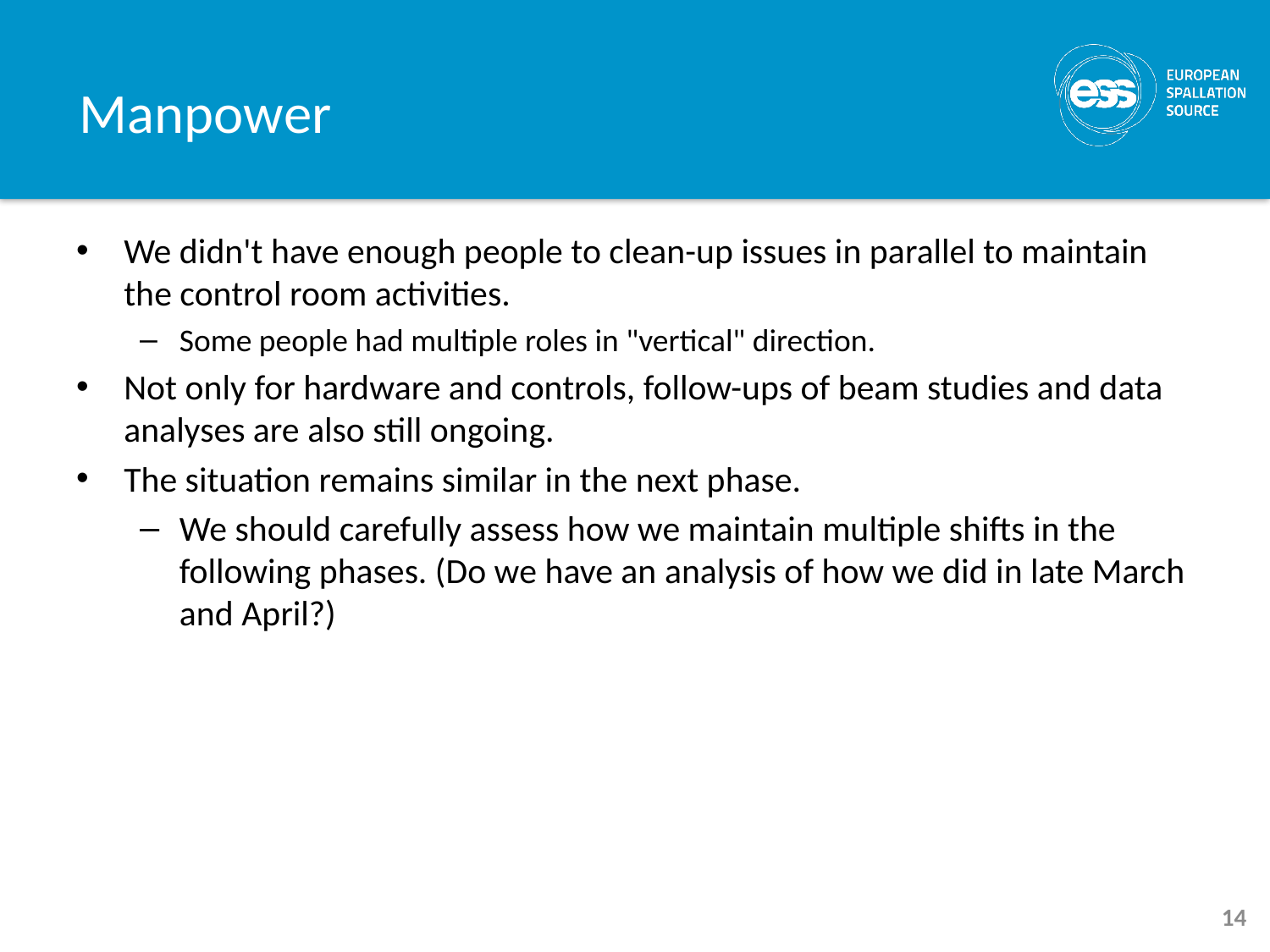

# Manpower
We didn't have enough people to clean-up issues in parallel to maintain the control room activities.
Some people had multiple roles in "vertical" direction.
Not only for hardware and controls, follow-ups of beam studies and data analyses are also still ongoing.
The situation remains similar in the next phase.
We should carefully assess how we maintain multiple shifts in the following phases. (Do we have an analysis of how we did in late March and April?)

14